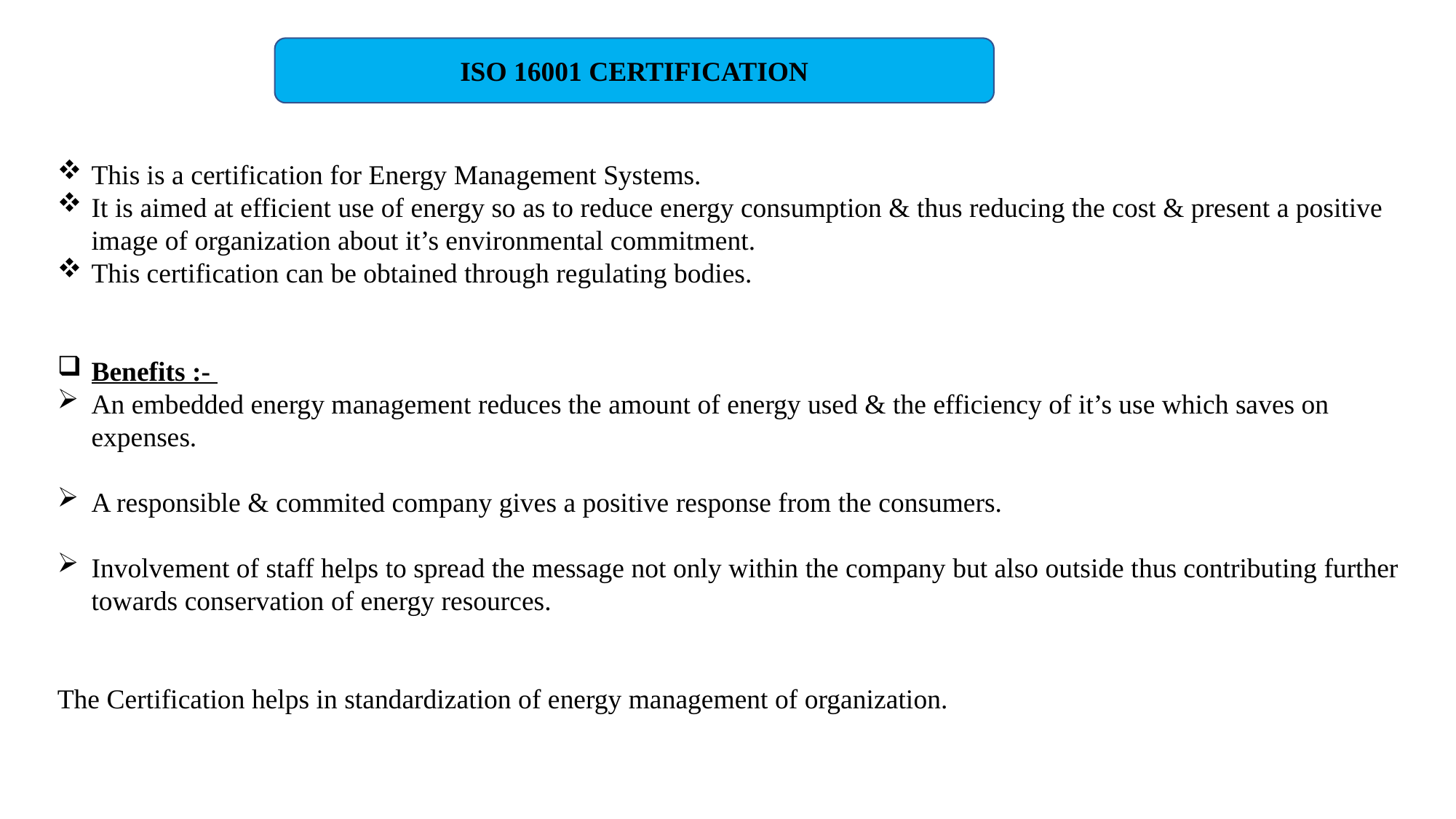

ISO 16001 CERTIFICATION
This is a certification for Energy Management Systems.
It is aimed at efficient use of energy so as to reduce energy consumption & thus reducing the cost & present a positive image of organization about it’s environmental commitment.
This certification can be obtained through regulating bodies.

Benefits :-
An embedded energy management reduces the amount of energy used & the efficiency of it’s use which saves on expenses.

A responsible & commited company gives a positive response from the consumers.

Involvement of staff helps to spread the message not only within the company but also outside thus contributing further towards conservation of energy resources.

The Certification helps in standardization of energy management of organization.